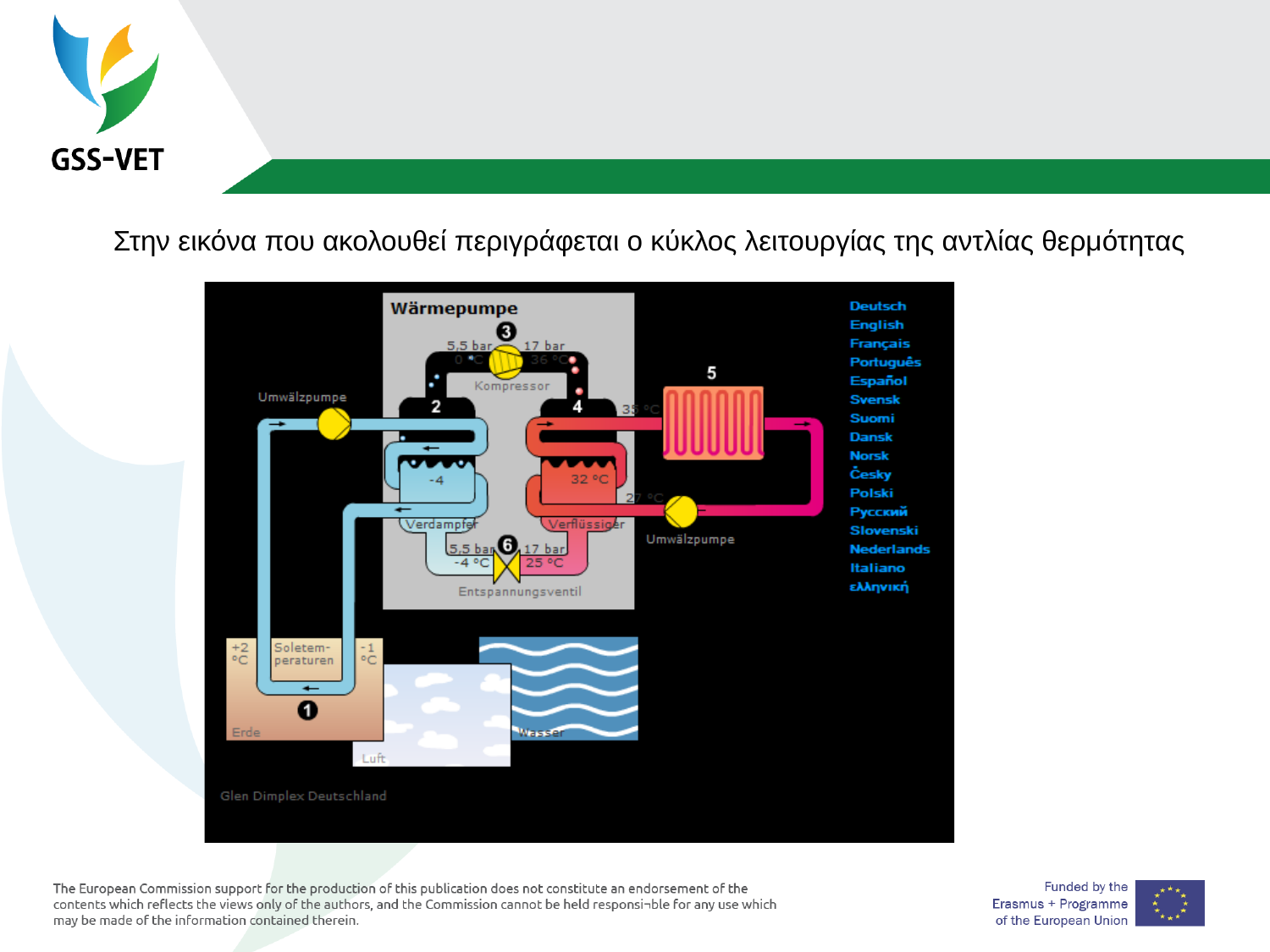

Στην εικόνα που ακολουθεί περιγράφεται ο κύκλος λειτουργίας της αντλίας θερμότητας